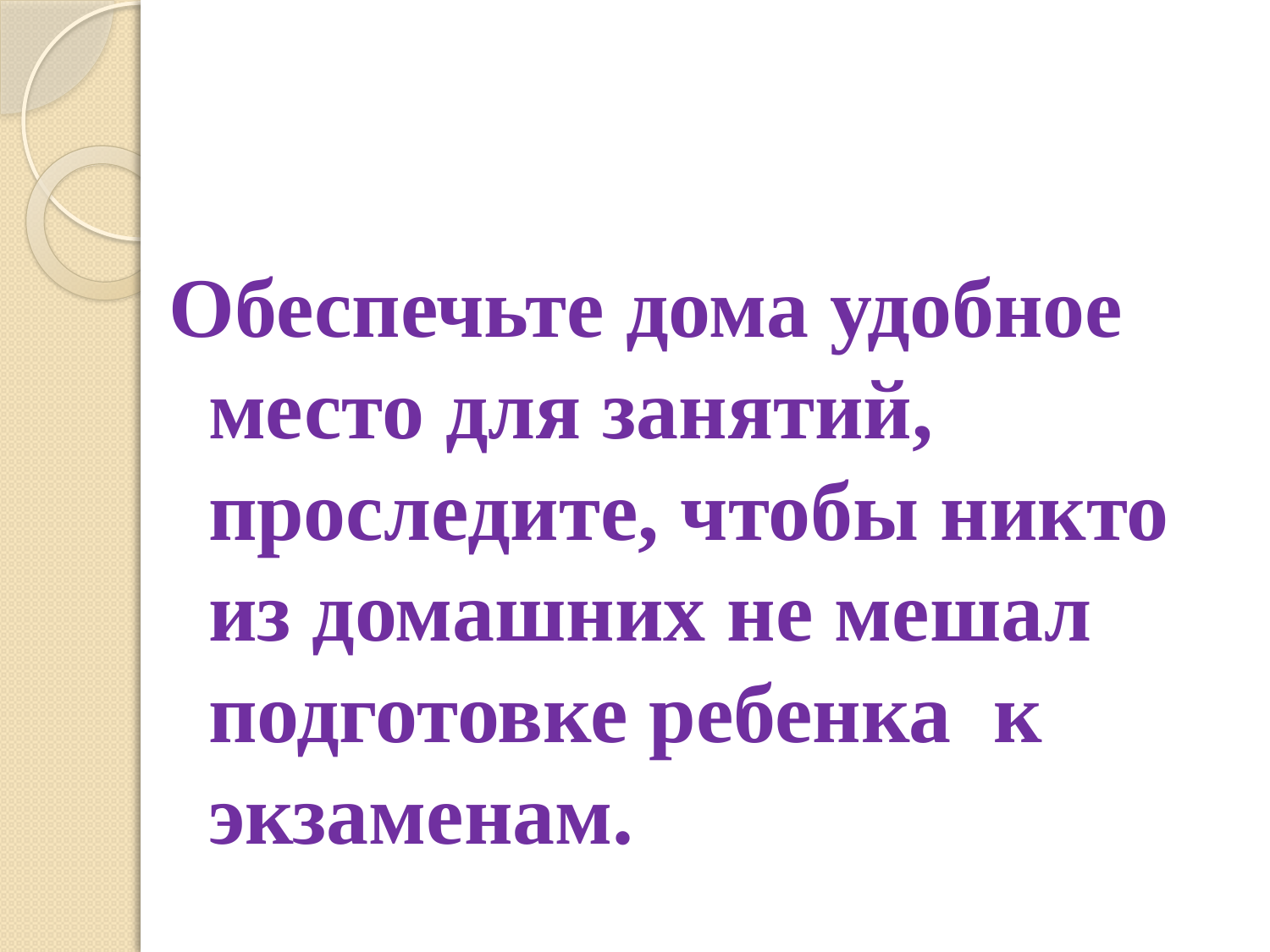

Обеспечьте дома удобное место для занятий, проследите, чтобы никто из домашних не мешал подготовке ребенка  к экзаменам.